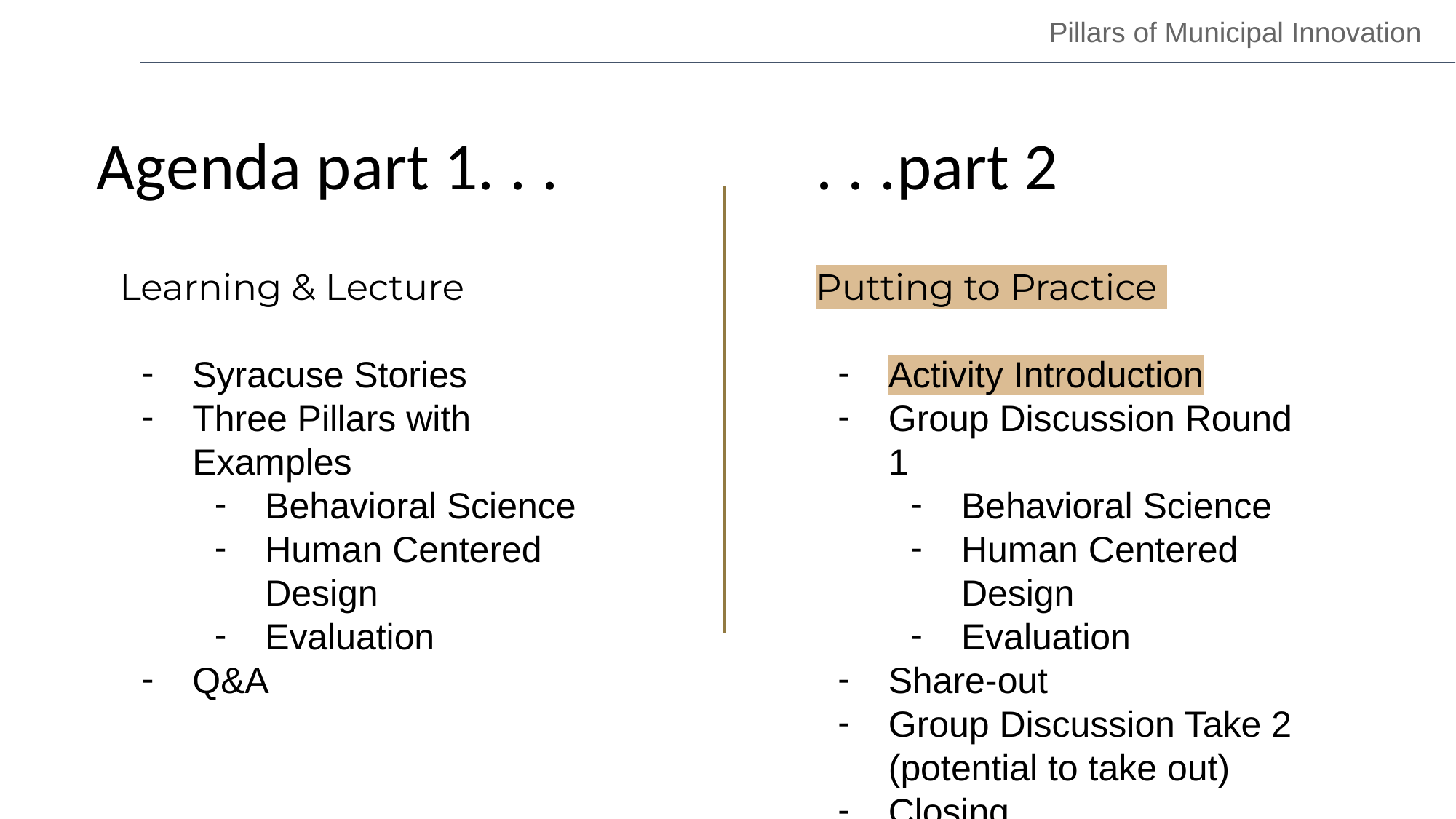

Pillars of Municipal Innovation
Agenda part 1. . .
. . .part 2
Learning & Lecture
Syracuse Stories
Three Pillars with Examples
Behavioral Science
Human Centered Design
Evaluation
Q&A
Putting to Practice

Activity Introduction
Group Discussion Round 1
Behavioral Science
Human Centered Design
Evaluation
Share-out
Group Discussion Take 2 (potential to take out)
Closing